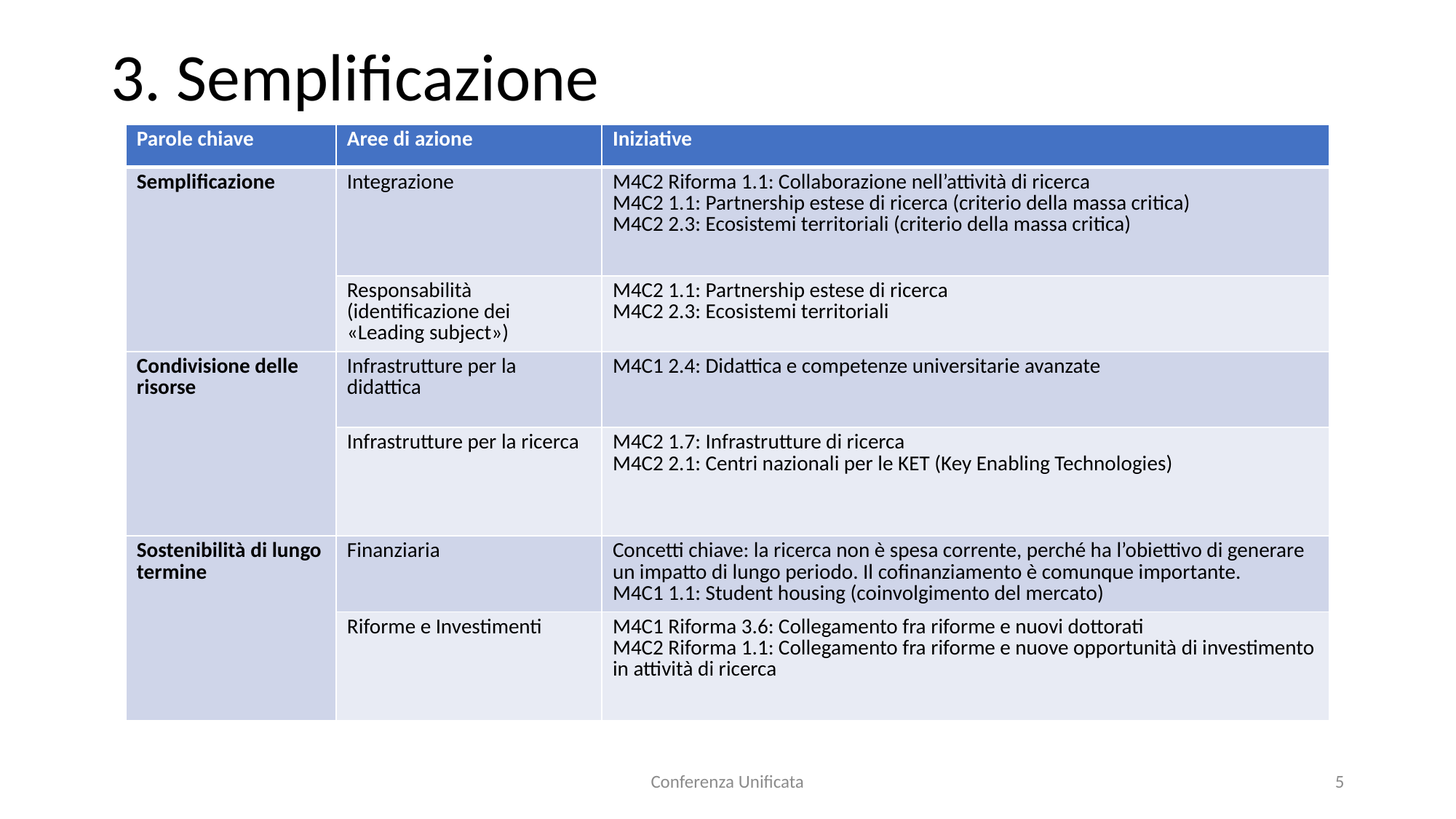

# 3. Semplificazione
| Parole chiave | Aree di azione | Iniziative |
| --- | --- | --- |
| Semplificazione | Integrazione | M4C2 Riforma 1.1: Collaborazione nell’attività di ricerca M4C2 1.1: Partnership estese di ricerca (criterio della massa critica) M4C2 2.3: Ecosistemi territoriali (criterio della massa critica) |
|  | Responsabilità (identificazione dei «Leading subject») | M4C2 1.1: Partnership estese di ricerca M4C2 2.3: Ecosistemi territoriali |
| Condivisione delle risorse | Infrastrutture per la didattica | M4C1 2.4: Didattica e competenze universitarie avanzate |
|  | Infrastrutture per la ricerca | M4C2 1.7: Infrastrutture di ricerca M4C2 2.1: Centri nazionali per le KET (Key Enabling Technologies) |
| Sostenibilità di lungo termine | Finanziaria | Concetti chiave: la ricerca non è spesa corrente, perché ha l’obiettivo di generare un impatto di lungo periodo. Il cofinanziamento è comunque importante. M4C1 1.1: Student housing (coinvolgimento del mercato) |
|  | Riforme e Investimenti | M4C1 Riforma 3.6: Collegamento fra riforme e nuovi dottorati M4C2 Riforma 1.1: Collegamento fra riforme e nuove opportunità di investimento in attività di ricerca |
Conferenza Unificata
5